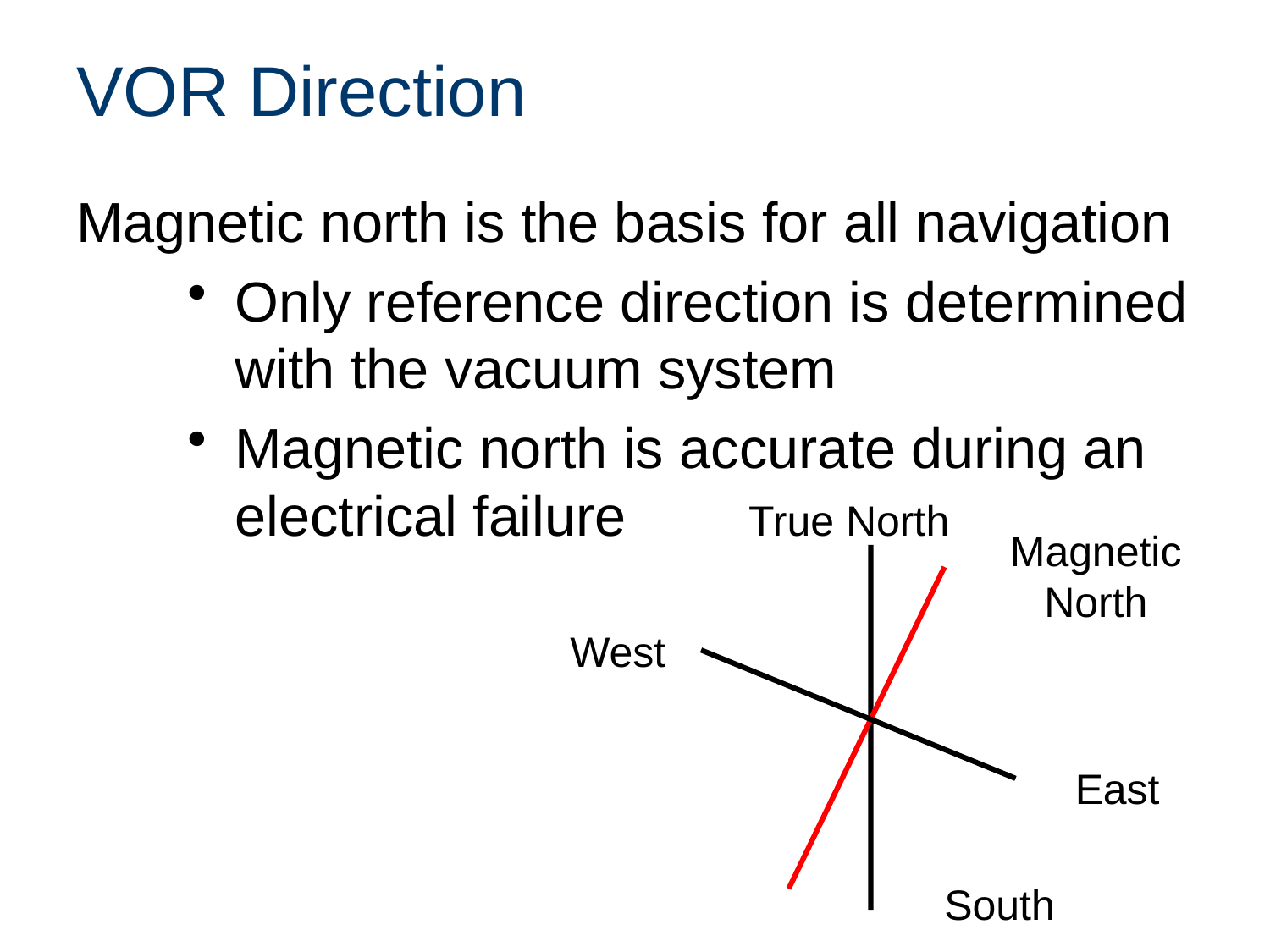

# VOR Direction
Magnetic north is the basis for all navigation
Only reference direction is determined with the vacuum system
Magnetic north is accurate during an electrical failure
True North
Magnetic North

West

East
South